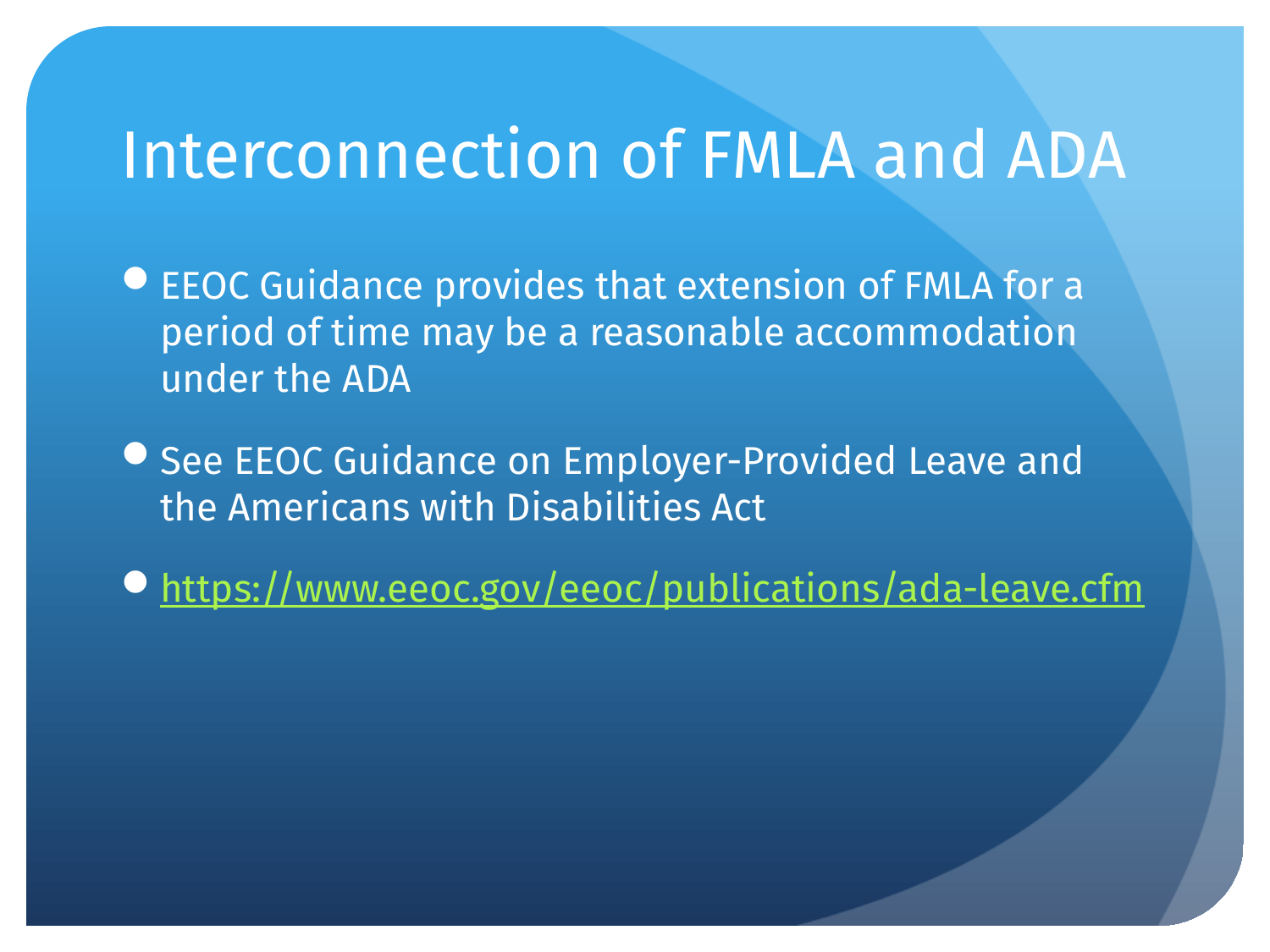

# Interconnection of FMLA and ADA
EEOC Guidance provides that extension of FMLA for a period of time may be a reasonable accommodation under the ADA
See EEOC Guidance on Employer-Provided Leave and the Americans with Disabilities Act
https://www.eeoc.gov/eeoc/publications/ada-leave.cfm